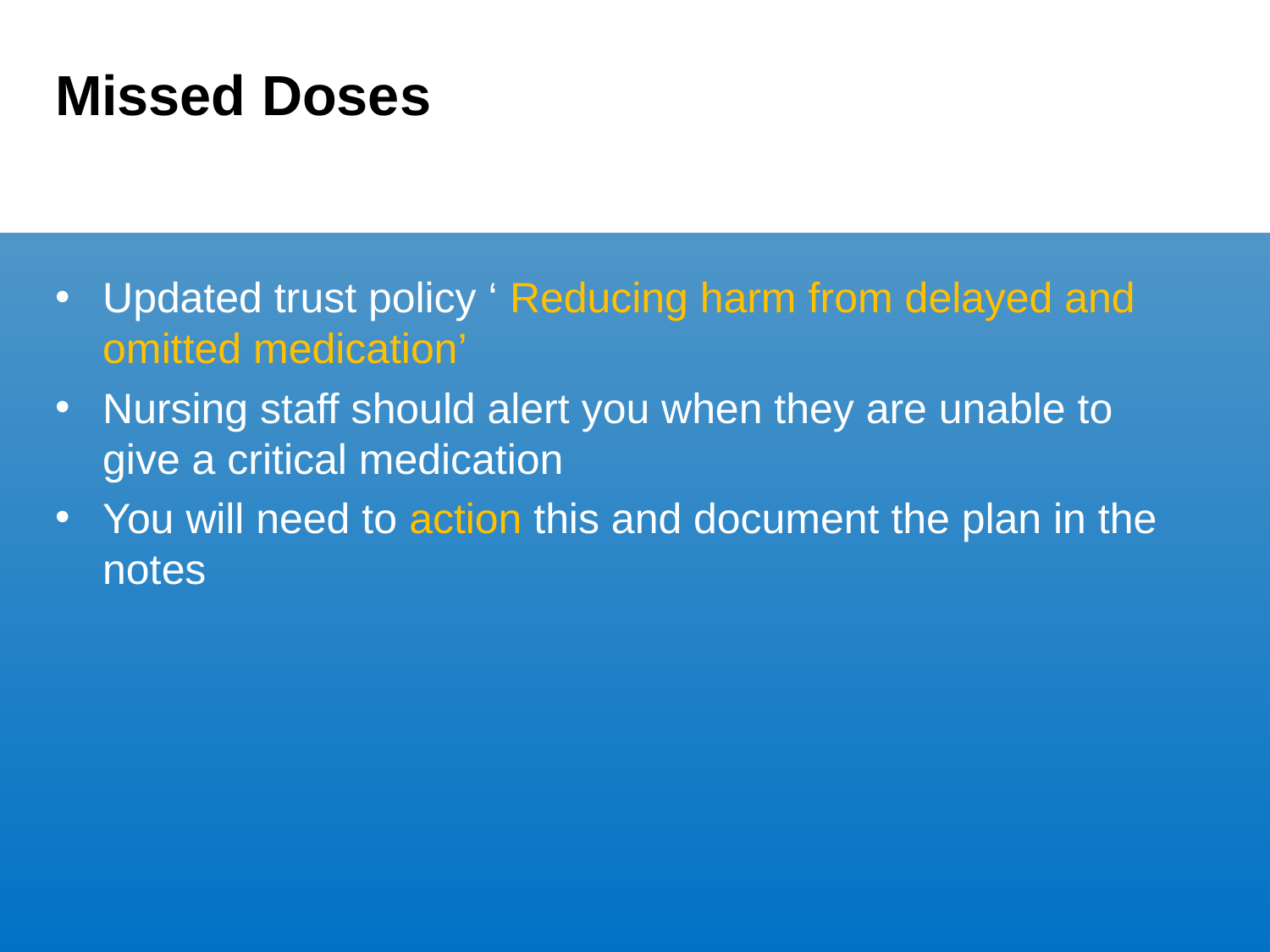

# Missed Doses
Updated trust policy ‘ Reducing harm from delayed and omitted medication’
Nursing staff should alert you when they are unable to give a critical medication
You will need to action this and document the plan in the notes